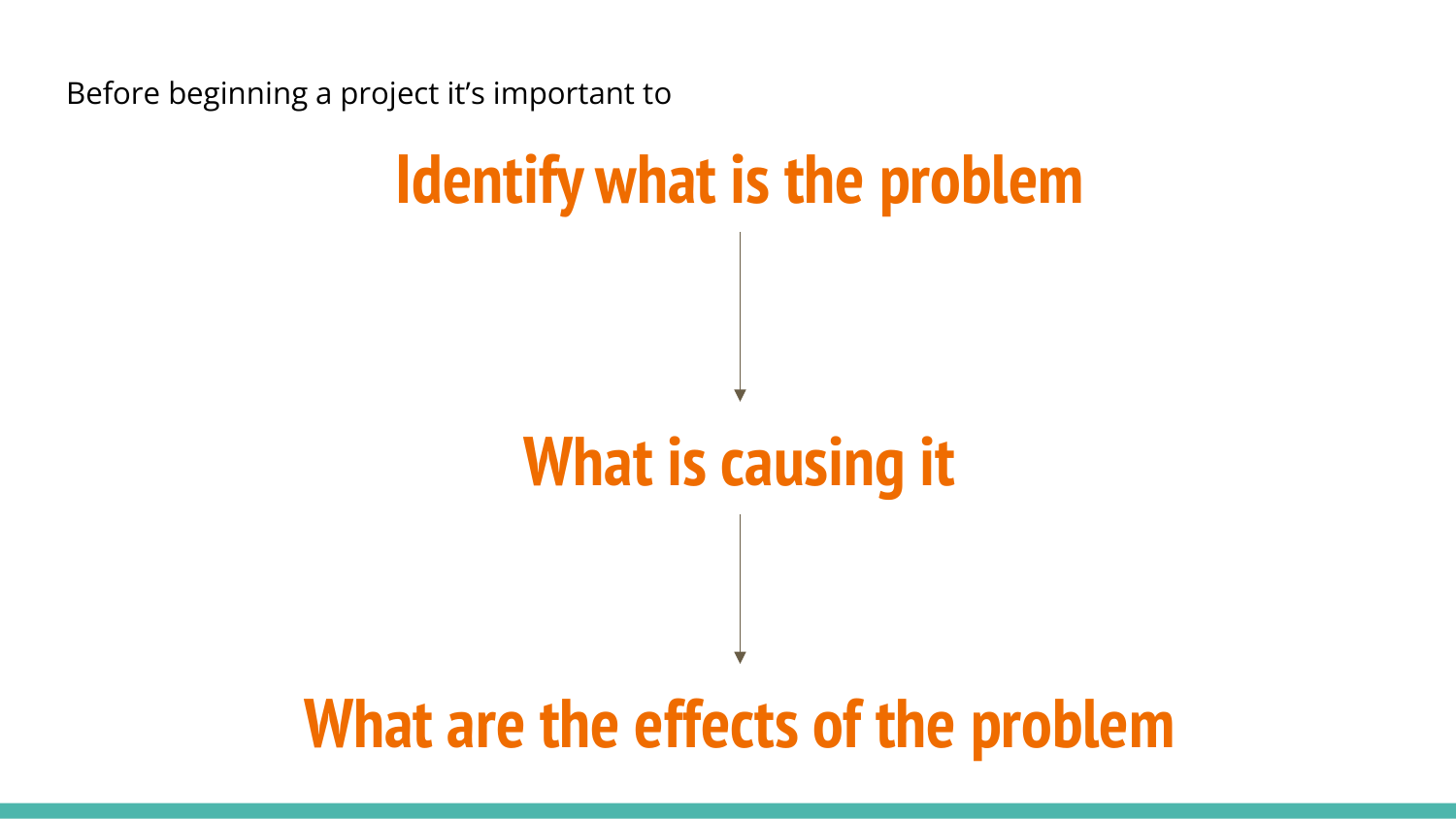

Before beginning a project it’s important to
# Identify what is the problem
What is causing it
What are the effects of the problem